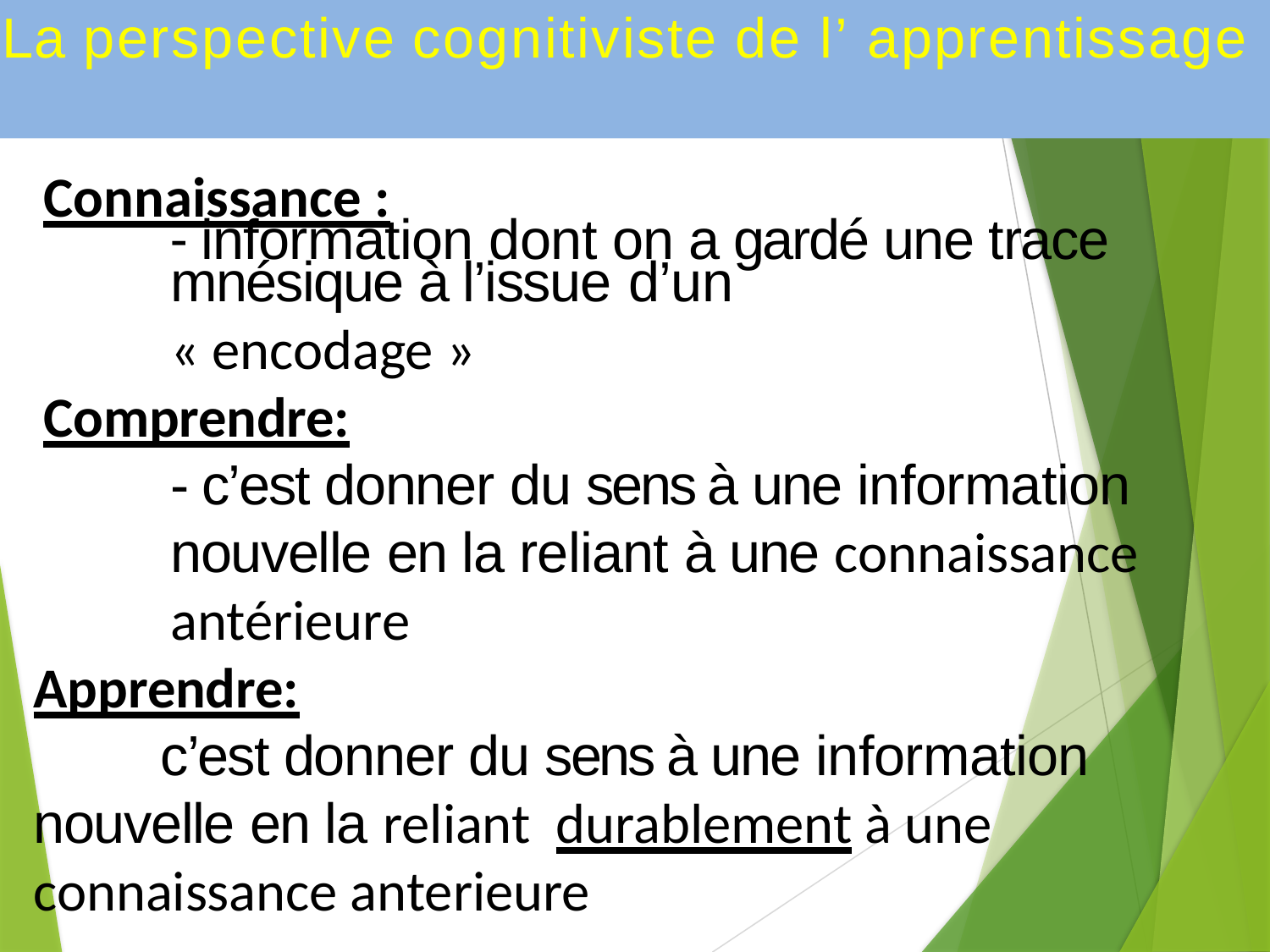

# La perspective cognitiviste de l’ apprentissage

Connaissance :
- information dont on a gardé une trace mnésique à l’issue d’un
« encodage »
Comprendre:
- c’est donner du sens à une information nouvelle en la reliant à une connaissance antérieure
Apprendre:
c’est donner du sens à une information nouvelle en la reliant  durablement à une connaissance anterieure